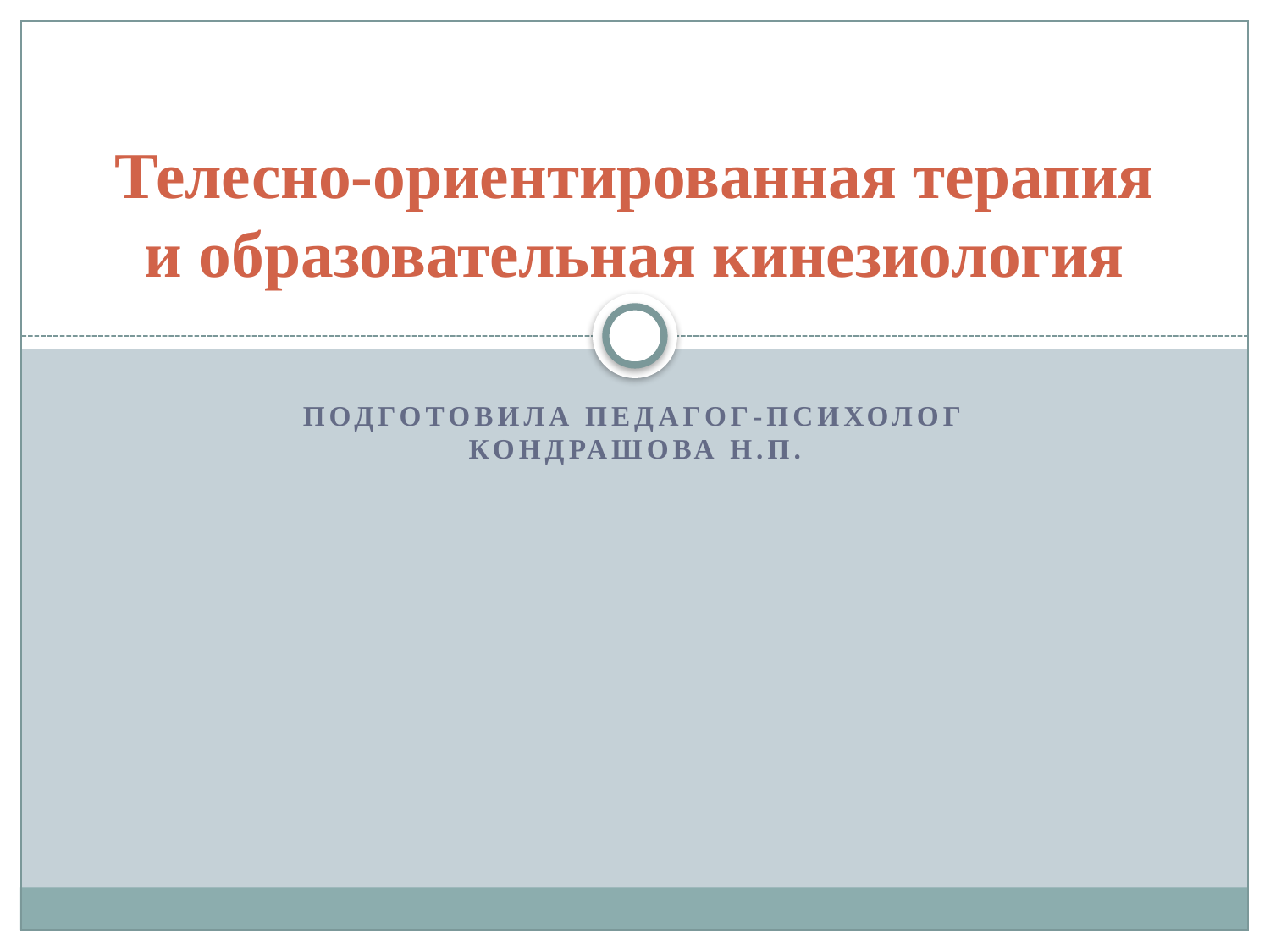

# Телесно-ориентированная терапия и образовательная кинезиология
подготовила педагог-психолог Кондрашова Н.П.